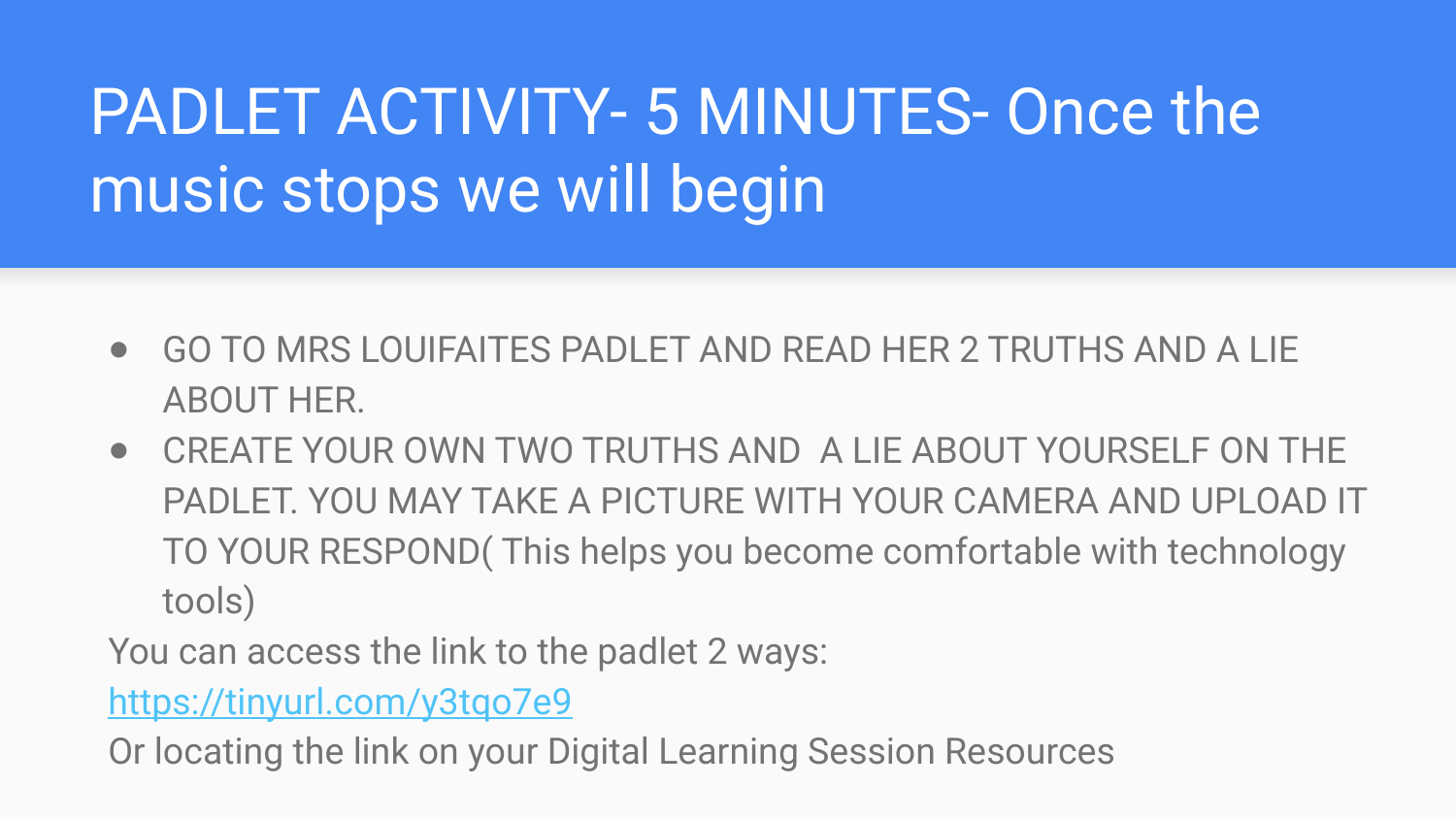

# PADLET ACTIVITY- 5 MINUTES- Once the music stops we will begin
GO TO MRS LOUIFAITES PADLET AND READ HER 2 TRUTHS AND A LIE ABOUT HER.
CREATE YOUR OWN TWO TRUTHS AND  A LIE ABOUT YOURSELF ON THE PADLET. YOU MAY TAKE A PICTURE WITH YOUR CAMERA AND UPLOAD IT TO YOUR RESPOND( This helps you become comfortable with technology tools)
You can access the link to the padlet 2 ways:
https://tinyurl.com/y3tqo7e9
Or locating the link on your Digital Learning Session Resources